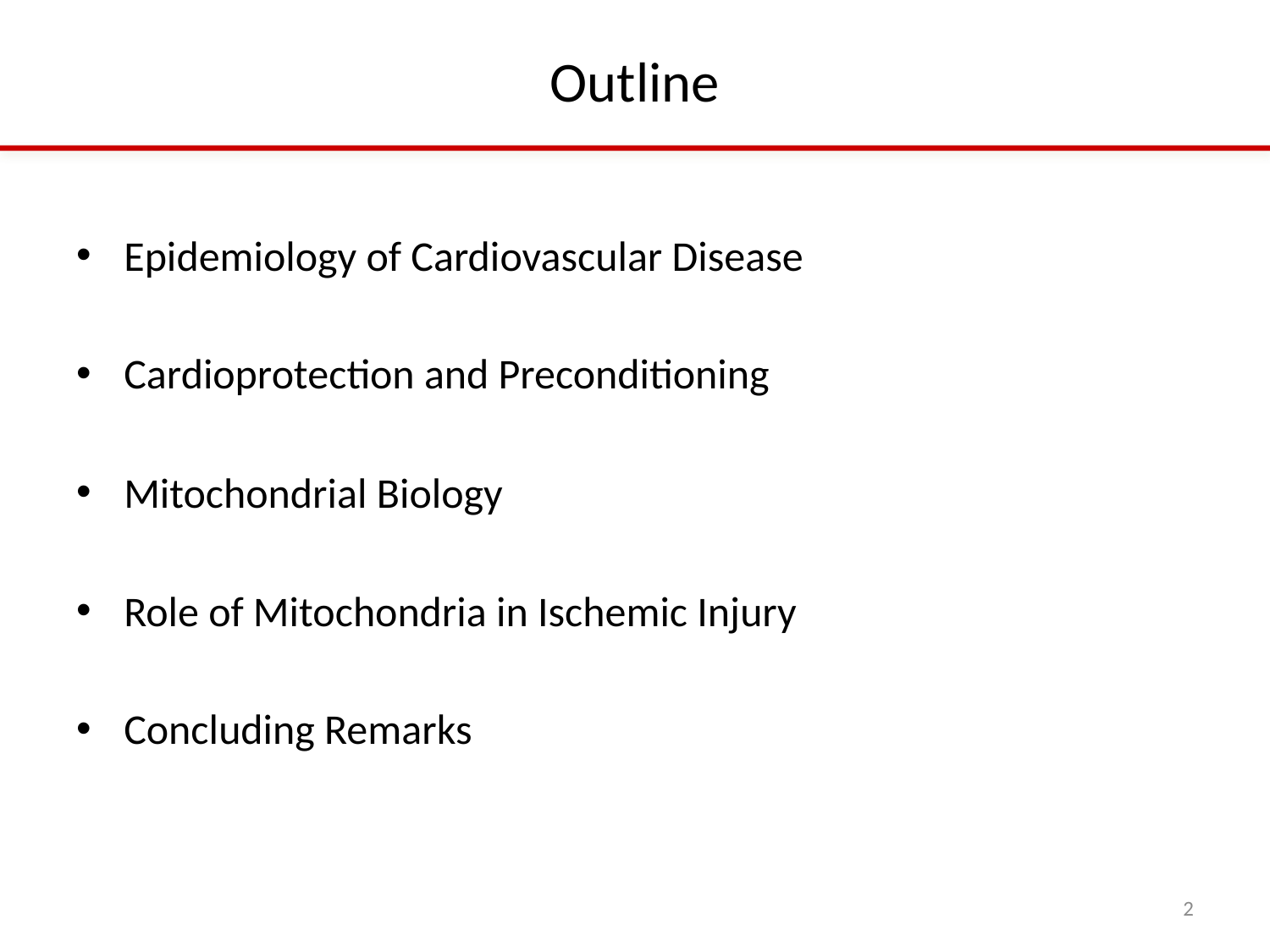

# Outline

Epidemiology of Cardiovascular Disease

Cardioprotection and Preconditioning

Mitochondrial Biology

Role of Mitochondria in Ischemic Injury

Concluding Remarks
2